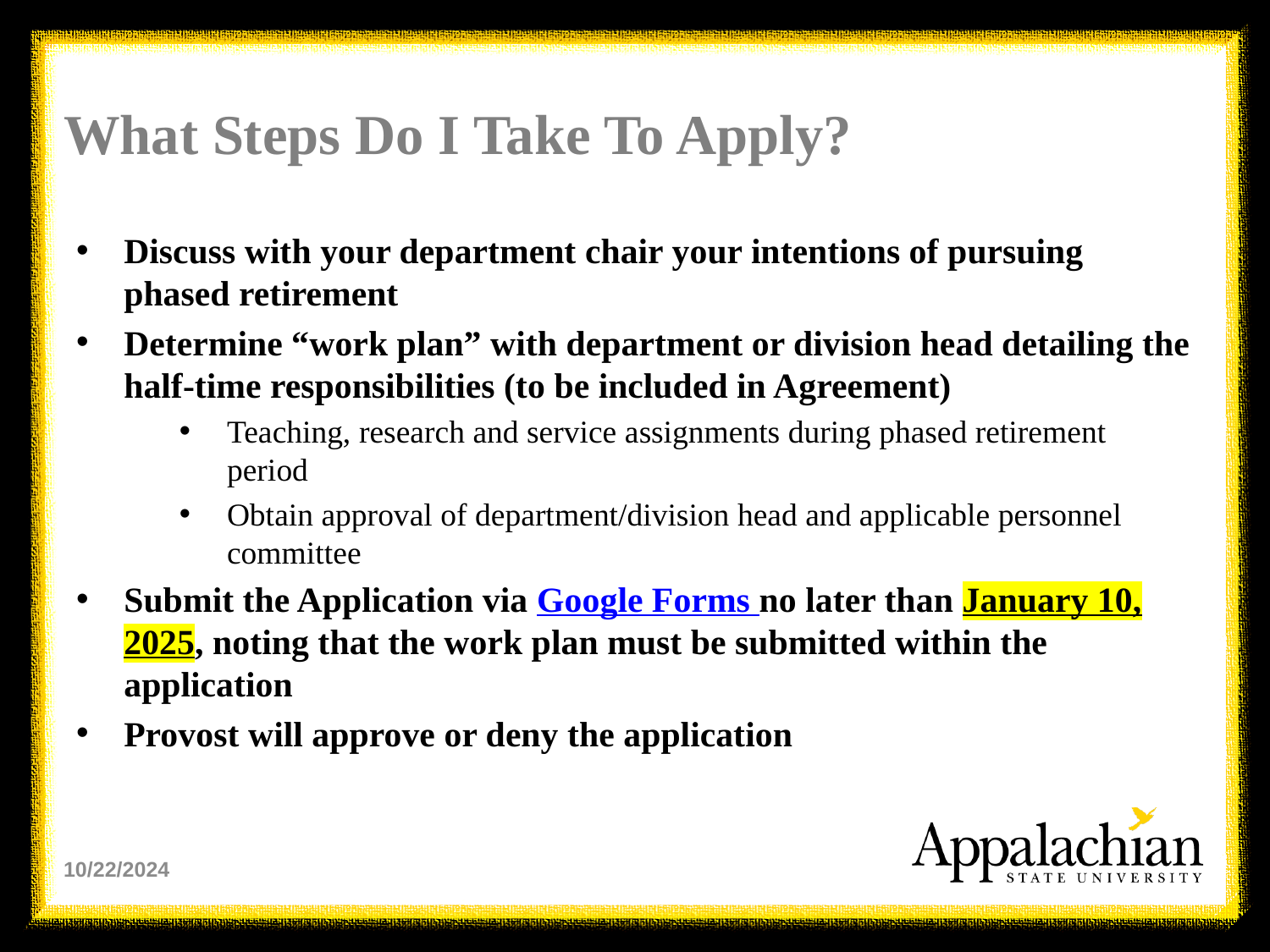

# What Steps Do I Take To Apply?
Discuss with your department chair your intentions of pursuing phased retirement
Determine “work plan” with department or division head detailing the half-time responsibilities (to be included in Agreement)
Teaching, research and service assignments during phased retirement period
Obtain approval of department/division head and applicable personnel committee
Submit the Application via Google Forms no later than January 10, 2025, noting that the work plan must be submitted within the application
Provost will approve or deny the application
10/22/2024